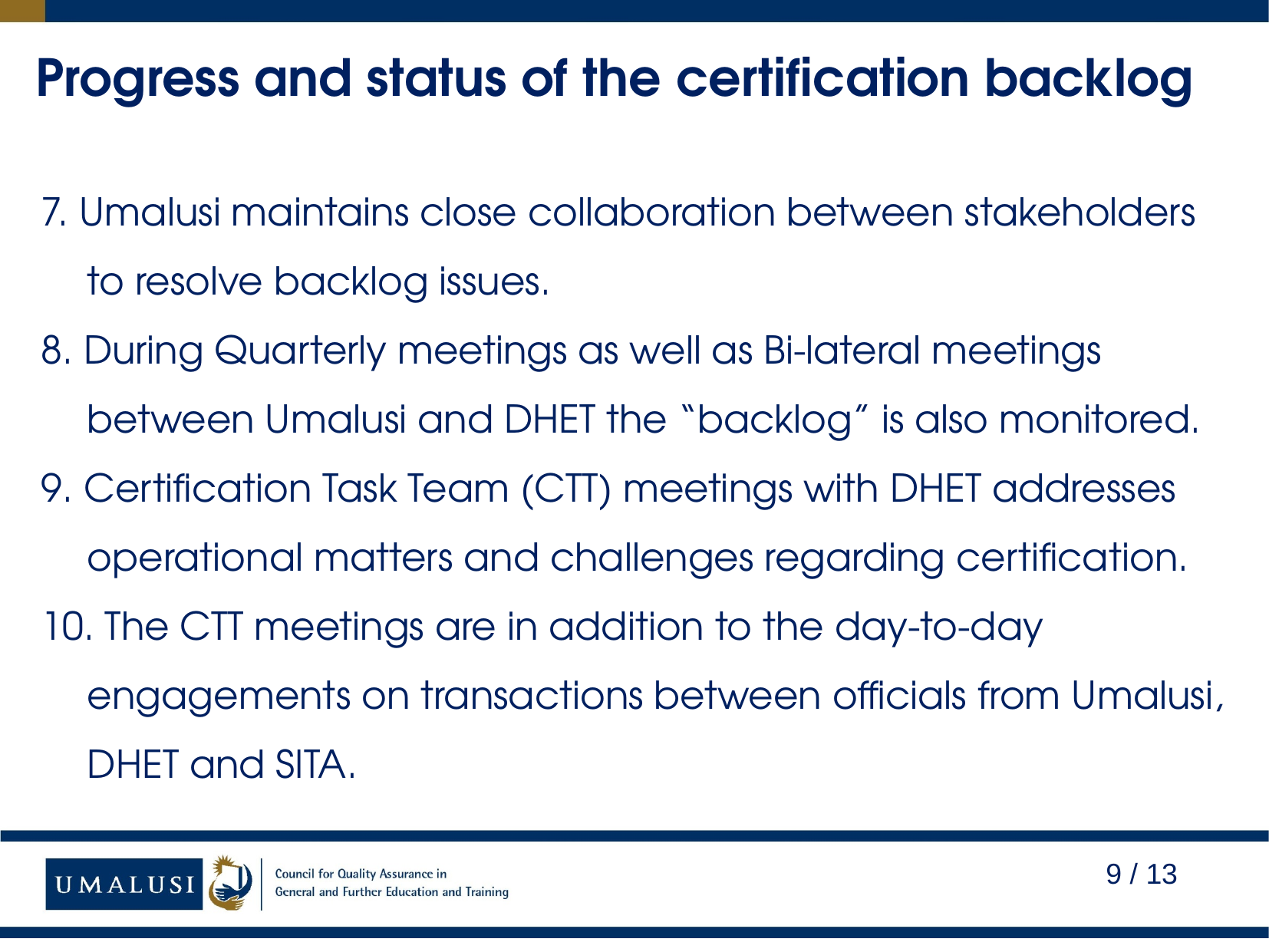

# Progress and status of the certification backlog
7. Umalusi maintains close collaboration between stakeholders to resolve backlog issues.
8. During Quarterly meetings as well as Bi-lateral meetings between Umalusi and DHET the “backlog” is also monitored.
9. Certification Task Team (CTT) meetings with DHET addresses operational matters and challenges regarding certification.
10. The CTT meetings are in addition to the day-to-day engagements on transactions between officials from Umalusi, DHET and SITA.